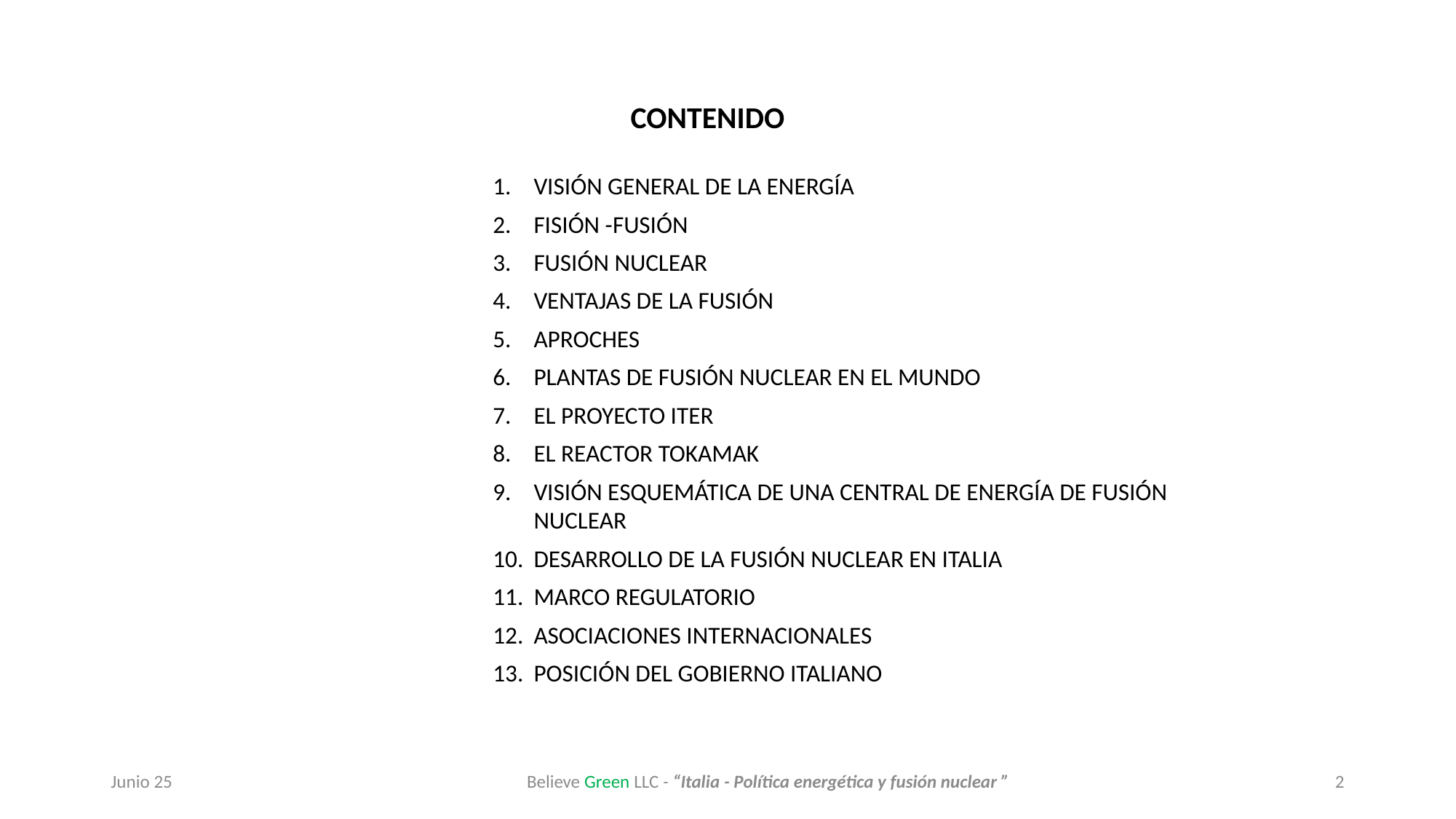

CONTENIDO
VISIÓN GENERAL DE LA ENERGÍA
FISIÓN -FUSIÓN
FUSIÓN NUCLEAR
VENTAJAS DE LA FUSIÓN
APROCHES
PLANTAS DE FUSIÓN NUCLEAR EN EL MUNDO
EL PROYECTO ITER
EL REACTOR TOKAMAK
VISIÓN ESQUEMÁTICA DE UNA CENTRAL DE ENERGÍA DE FUSIÓN NUCLEAR
DESARROLLO DE LA FUSIÓN NUCLEAR EN ITALIA
MARCO REGULATORIO
ASOCIACIONES INTERNACIONALES
POSICIÓN DEL GOBIERNO ITALIANO
Junio 25
Believe Green LLC - “Italia - Política energética y fusión nuclear ”
2